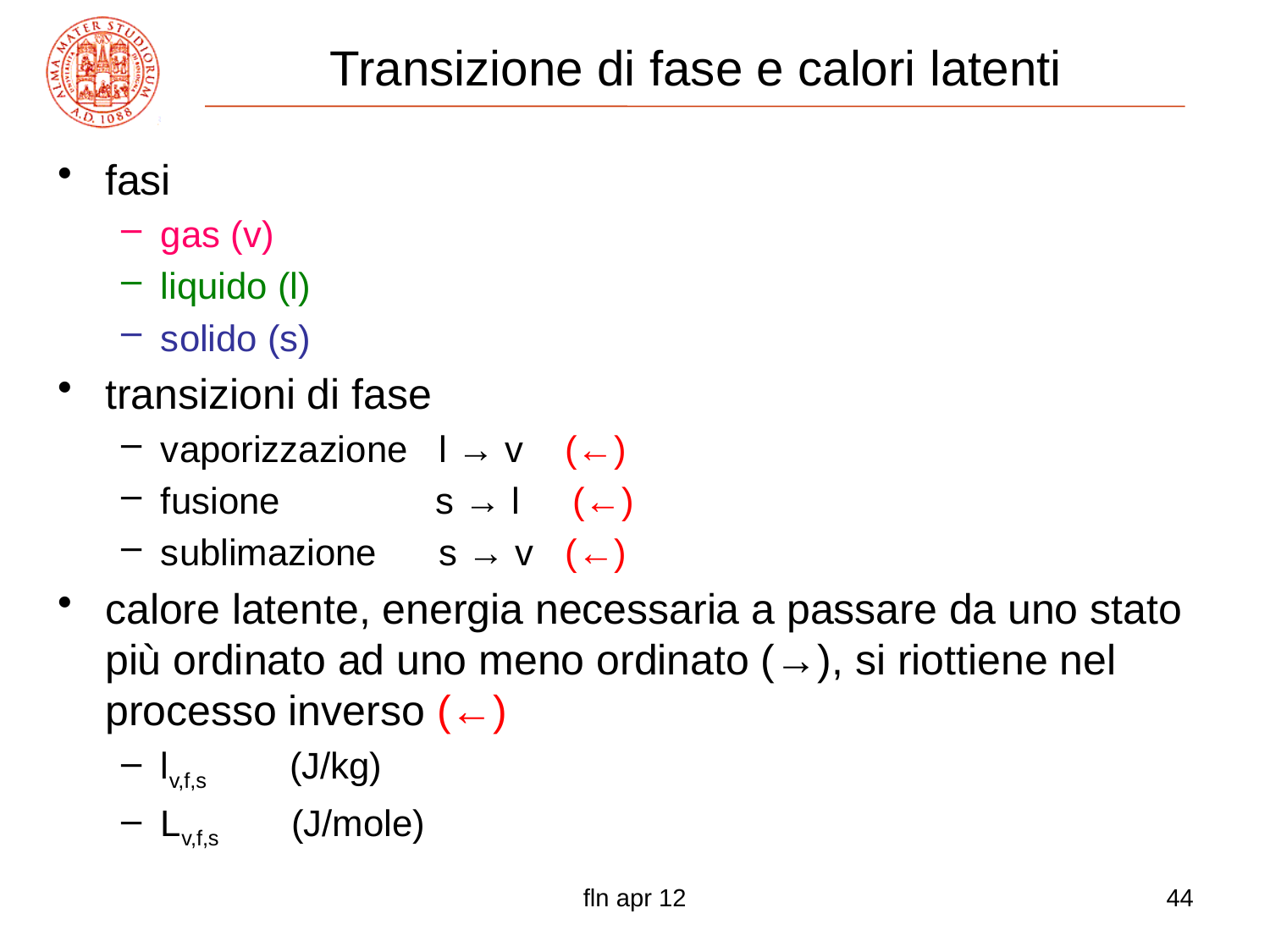

# Transizione di fase e calori latenti
fasi
gas (v)
liquido (l)
solido (s)
transizioni di fase
vaporizzazione   l → v    (←)
fusione               s → l     (←)
sublimazione      s → v   (←)
calore latente, energia necessaria a passare da uno stato più ordinato ad uno meno ordinato (→), si riottiene nel processo inverso (←)
lv,f,s        (J/kg)
Lv,f,s       (J/mole)
fln apr 12
44